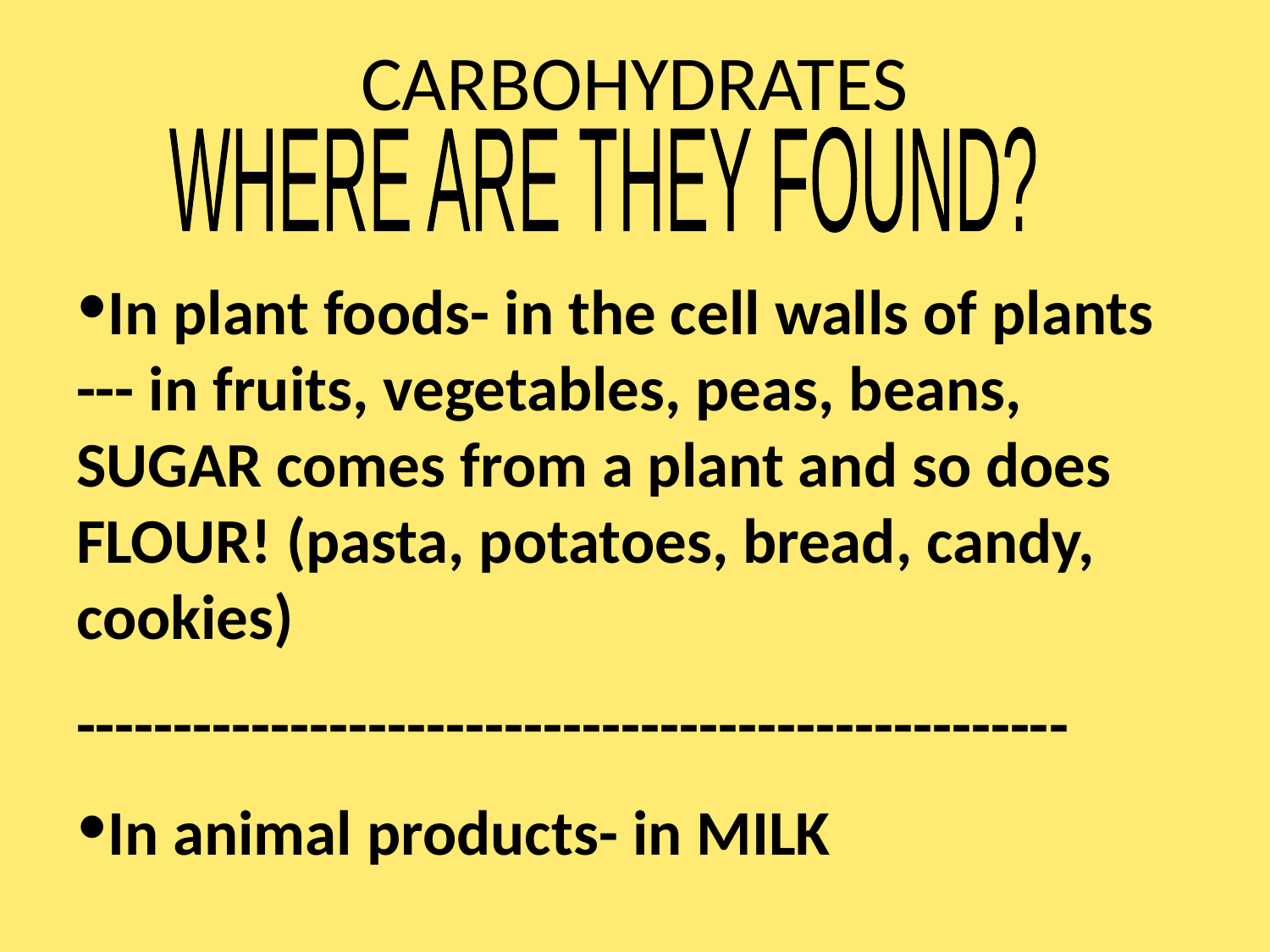

# CARBOHYDRATES
WHERE ARE THEY FOUND?
In plant foods- in the cell walls of plants --- in fruits, vegetables, peas, beans, SUGAR comes from a plant and so does FLOUR! (pasta, potatoes, bread, candy, cookies)
---------------------------------------------------
In animal products- in MILK